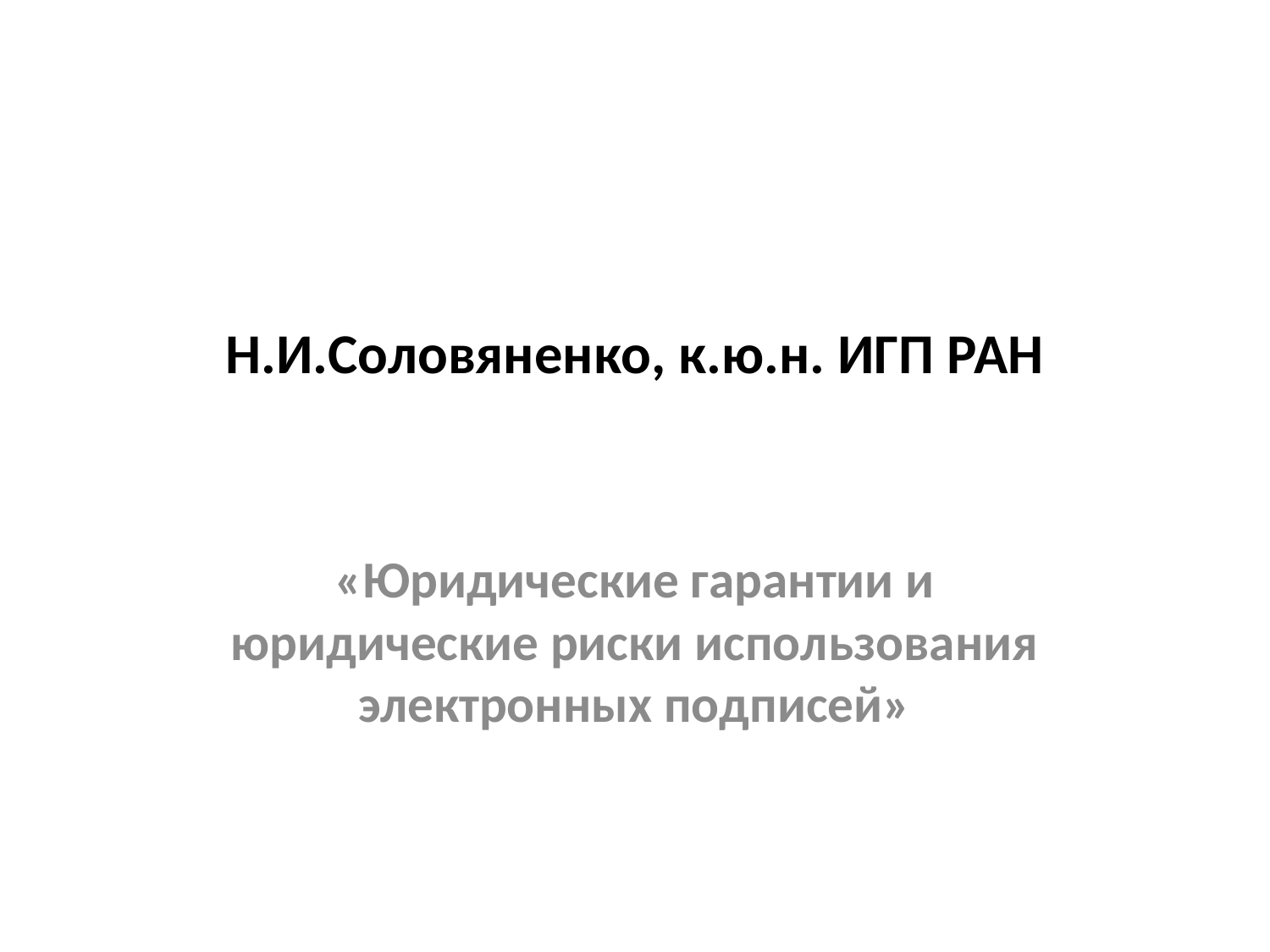

# Н.И.Соловяненко, к.ю.н. ИГП РАН
«Юридические гарантии и юридические риски использования электронных подписей»